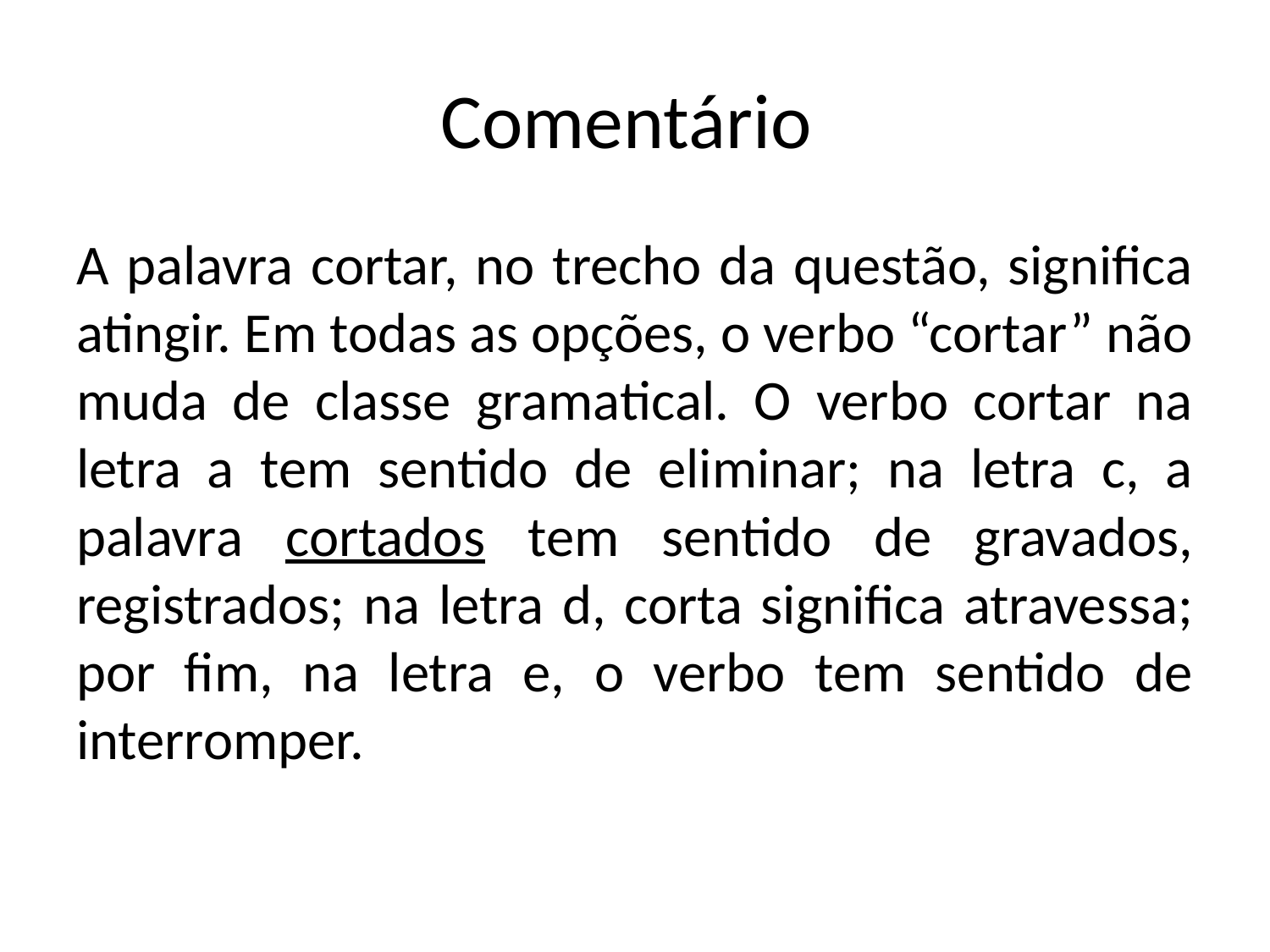

# Comentário
A palavra cortar, no trecho da questão, significa atingir. Em todas as opções, o verbo “cortar” não muda de classe gramatical. O verbo cortar na letra a tem sentido de eliminar; na letra c, a palavra cortados tem sentido de gravados, registrados; na letra d, corta significa atravessa; por fim, na letra e, o verbo tem sentido de interromper.